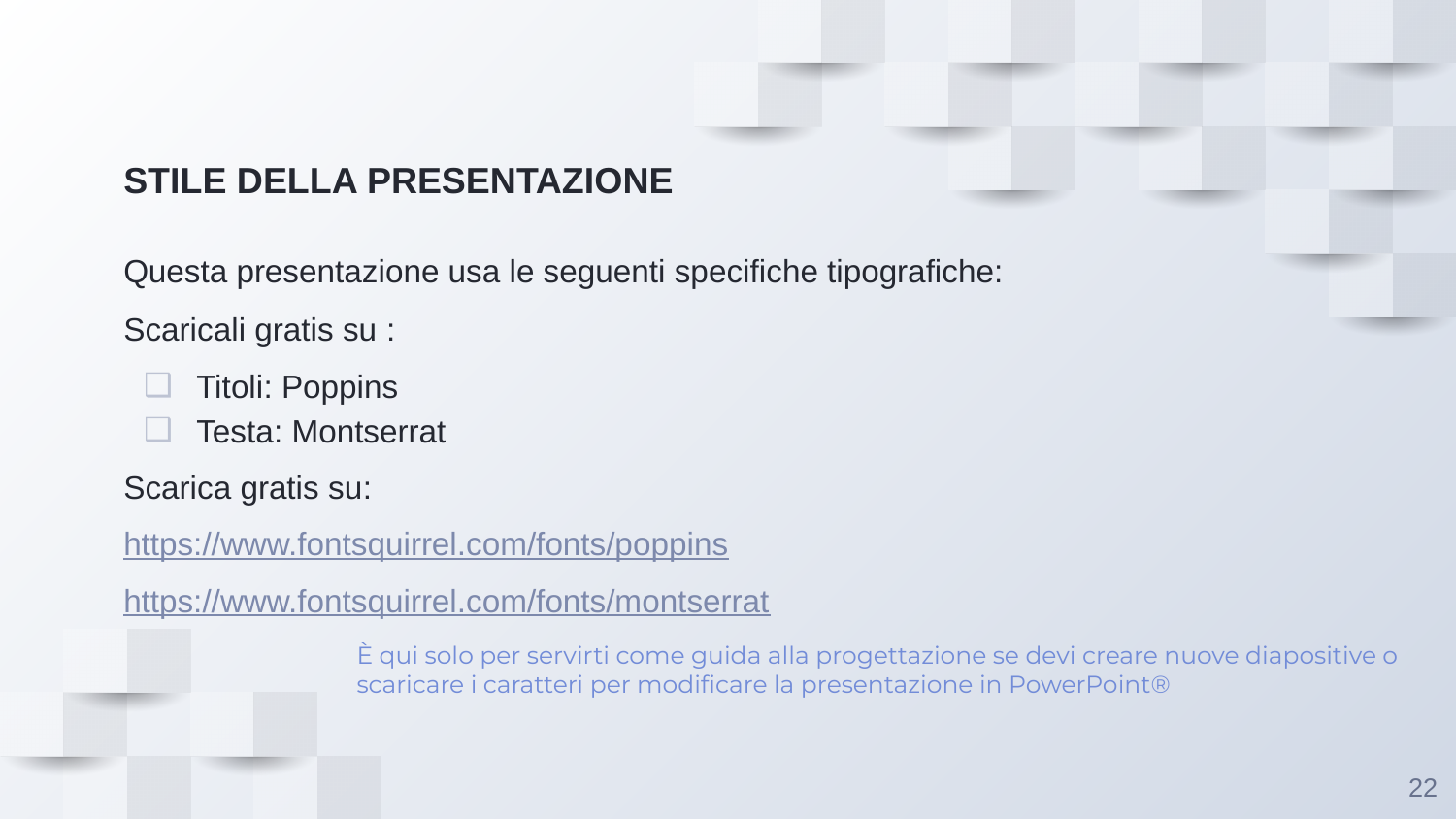

# STILE DELLA PRESENTAZIONE
Questa presentazione usa le seguenti specifiche tipografiche:
Scaricali gratis su :
Titoli: Poppins
Testa: Montserrat
Scarica gratis su:
https://www.fontsquirrel.com/fonts/poppins
https://www.fontsquirrel.com/fonts/montserrat

È qui solo per servirti come guida alla progettazione se devi creare nuove diapositive o scaricare i caratteri per modificare la presentazione in PowerPoint®

22